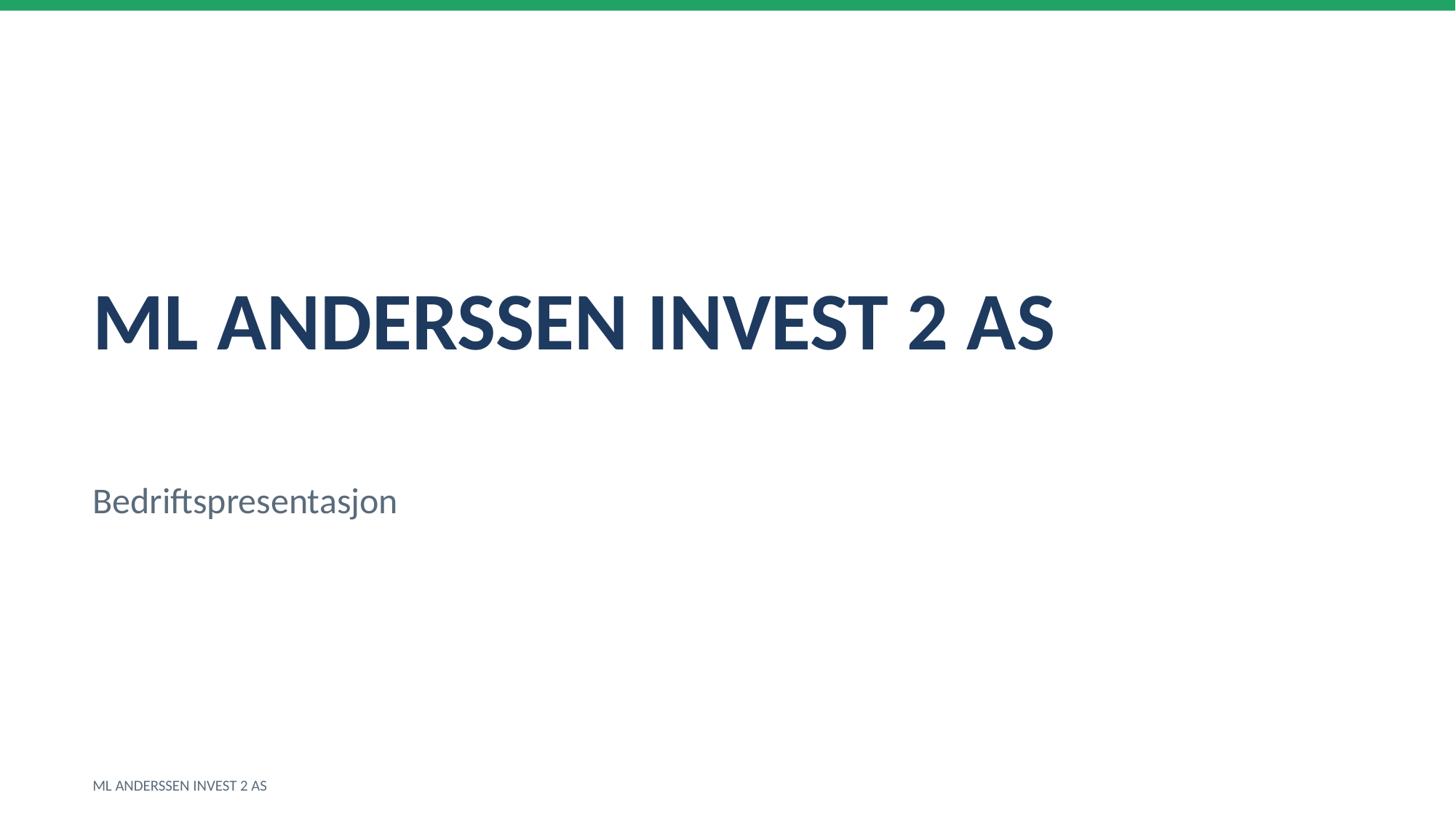

ML ANDERSSEN INVEST 2 AS
Bedriftspresentasjon
ML ANDERSSEN INVEST 2 AS